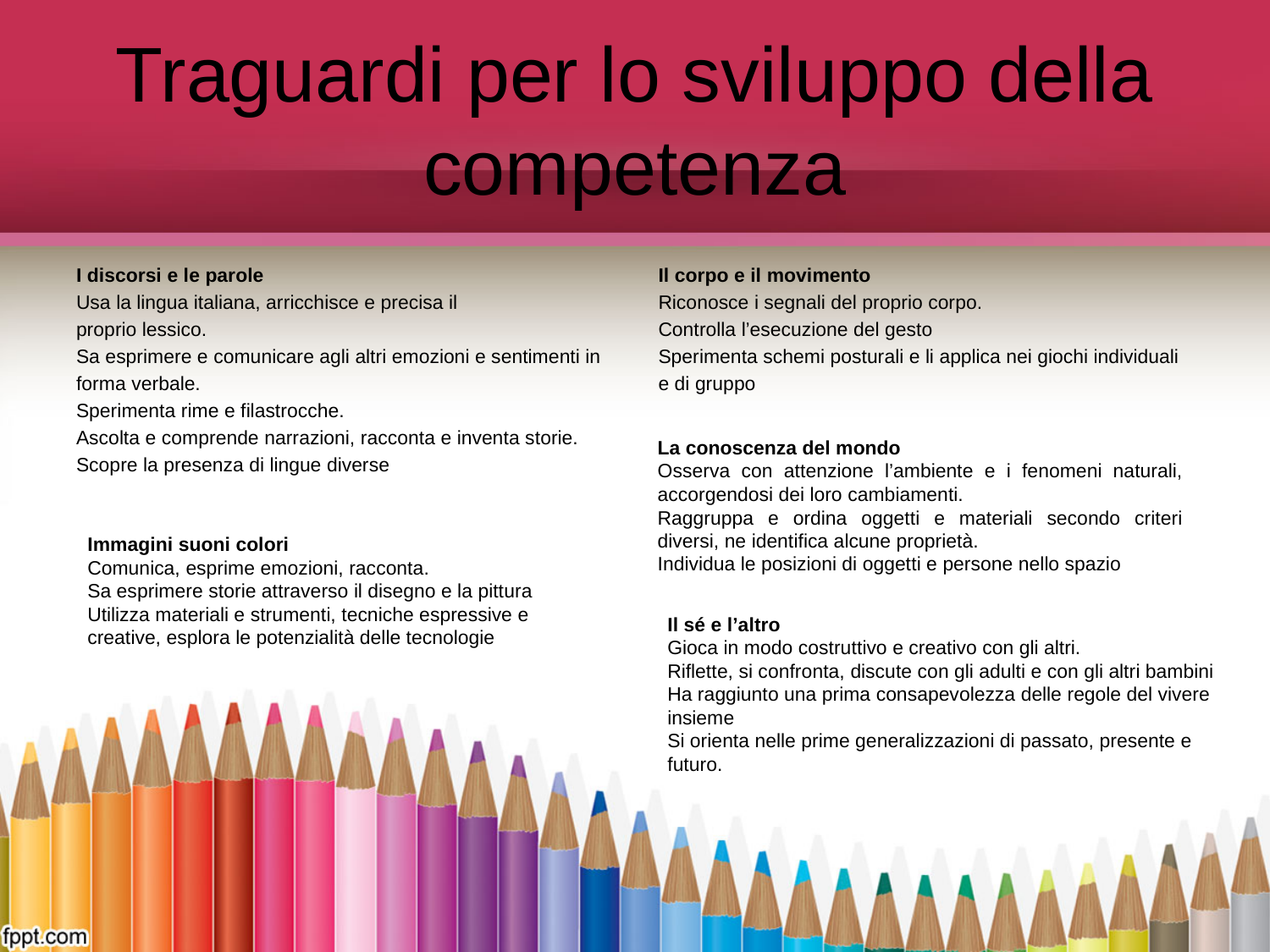

# Traguardi per lo sviluppo della competenza
I discorsi e le parole
Usa la lingua italiana, arricchisce e precisa il
proprio lessico.
Sa esprimere e comunicare agli altri emozioni e sentimenti in
forma verbale.
Sperimenta rime e filastrocche.
Ascolta e comprende narrazioni, racconta e inventa storie.
Scopre la presenza di lingue diverse
Il corpo e il movimento
Riconosce i segnali del proprio corpo.
Controlla l’esecuzione del gesto
Sperimenta schemi posturali e li applica nei giochi individuali
e di gruppo

La conoscenza del mondo
Osserva con attenzione l’ambiente e i fenomeni naturali, accorgendosi dei loro cambiamenti.
Raggruppa e ordina oggetti e materiali secondo criteri diversi, ne identifica alcune proprietà.
Individua le posizioni di oggetti e persone nello spazio

Immagini suoni colori
Comunica, esprime emozioni, racconta.
Sa esprimere storie attraverso il disegno e la pittura
Utilizza materiali e strumenti, tecniche espressive e creative, esplora le potenzialità delle tecnologie
Il sé e l’altro
Gioca in modo costruttivo e creativo con gli altri.
Riflette, si confronta, discute con gli adulti e con gli altri bambini
Ha raggiunto una prima consapevolezza delle regole del vivere insieme
Si orienta nelle prime generalizzazioni di passato, presente e futuro.